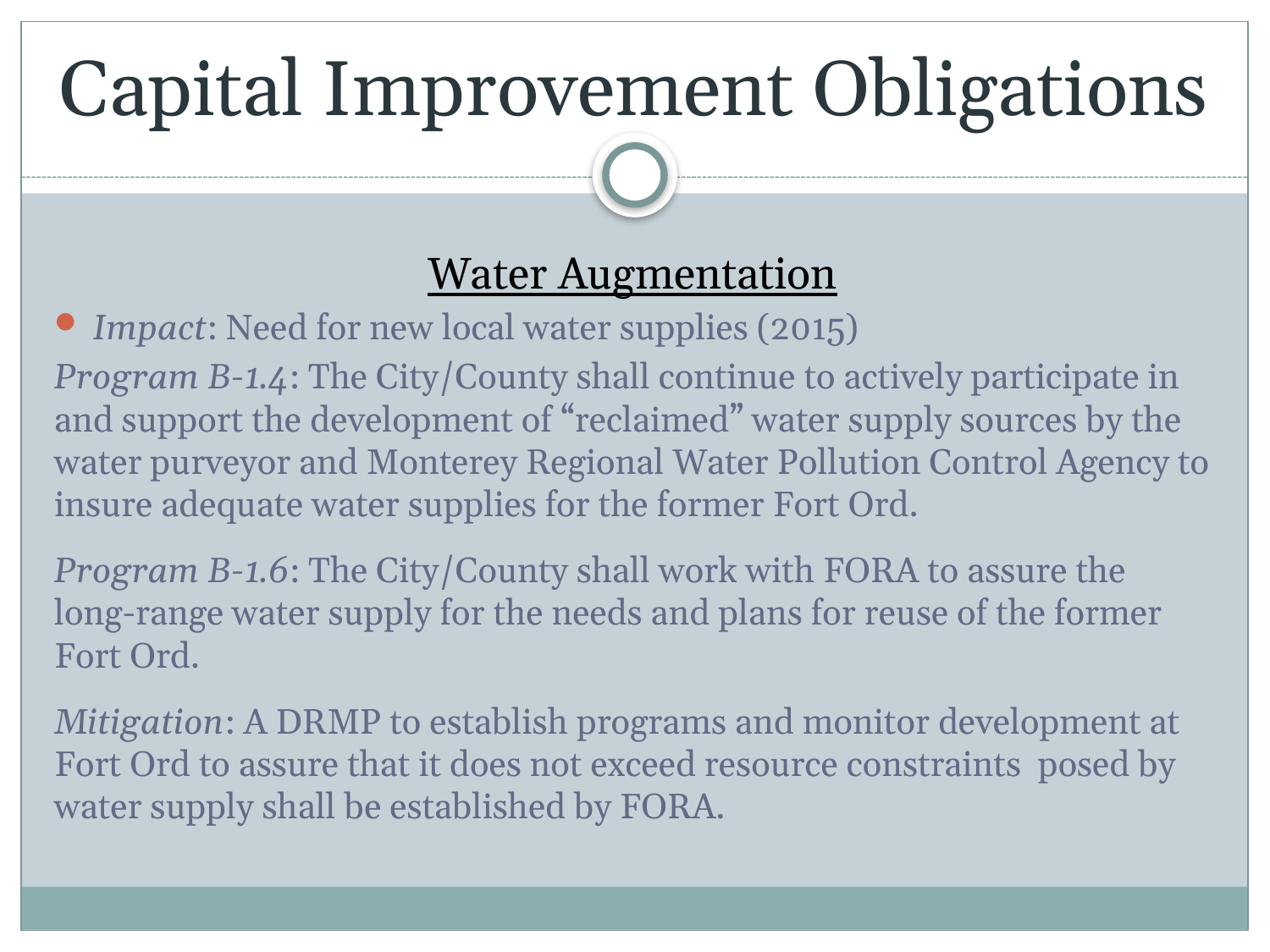

# Capital Improvement Obligations
Water Augmentation
Impact: Need for new local water supplies (2015)
Program B-1.4: The City/County shall continue to actively participate in and support the development of “reclaimed” water supply sources by the water purveyor and Monterey Regional Water Pollution Control Agency to insure adequate water supplies for the former Fort Ord.

Program B-1.6: The City/County shall work with FORA to assure the long-range water supply for the needs and plans for reuse of the former Fort Ord.

Mitigation: A DRMP to establish programs and monitor development at Fort Ord to assure that it does not exceed resource constraints  posed by water supply shall be established by FORA.